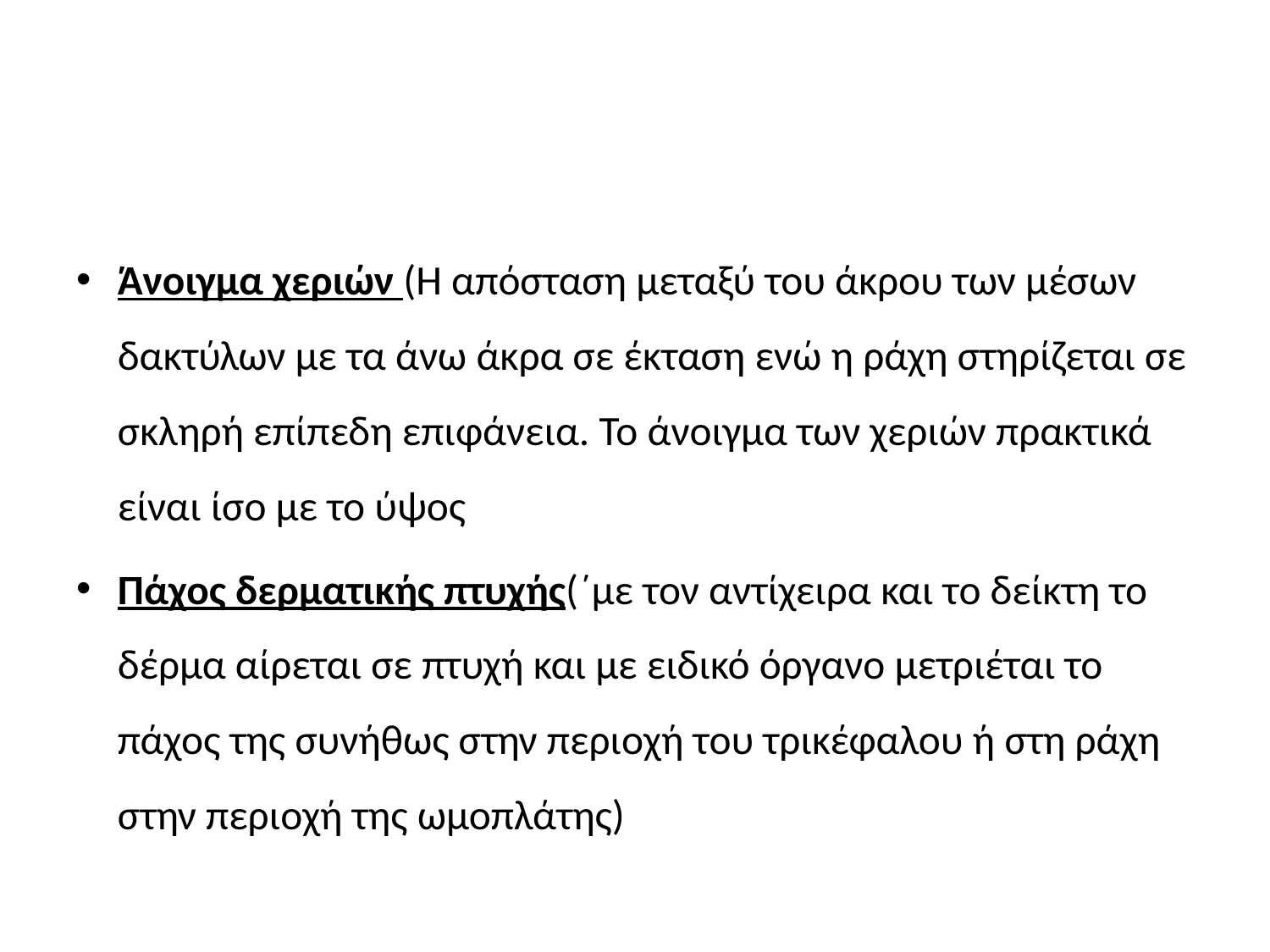

#
Άνοιγμα χεριών (Η απόσταση μεταξύ του άκρου των μέσων δακτύλων με τα άνω άκρα σε έκταση ενώ η ράχη στηρίζεται σε σκληρή επίπεδη επιφάνεια. Το άνοιγμα των χεριών πρακτικά είναι ίσο με το ύψος
Πάχος δερματικής πτυχής(΄με τον αντίχειρα και το δείκτη το δέρμα αίρεται σε πτυχή και με ειδικό όργανο μετριέται το πάχος της συνήθως στην περιοχή του τρικέφαλου ή στη ράχη στην περιοχή της ωμοπλάτης)